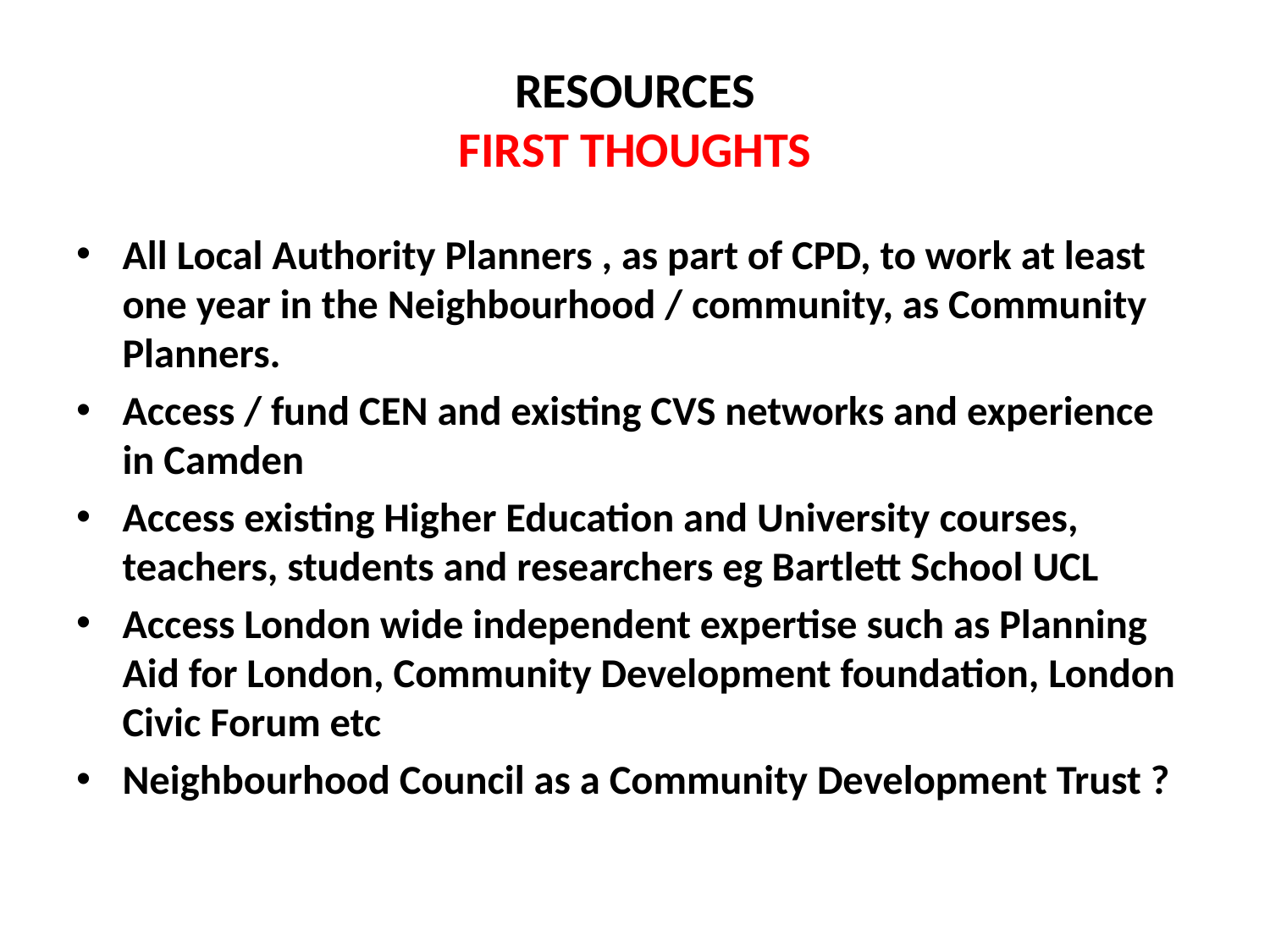

# RESOURCES FIRST THOUGHTS
All Local Authority Planners , as part of CPD, to work at least one year in the Neighbourhood / community, as Community Planners.
Access / fund CEN and existing CVS networks and experience in Camden
Access existing Higher Education and University courses, teachers, students and researchers eg Bartlett School UCL
Access London wide independent expertise such as Planning Aid for London, Community Development foundation, London Civic Forum etc
Neighbourhood Council as a Community Development Trust ?